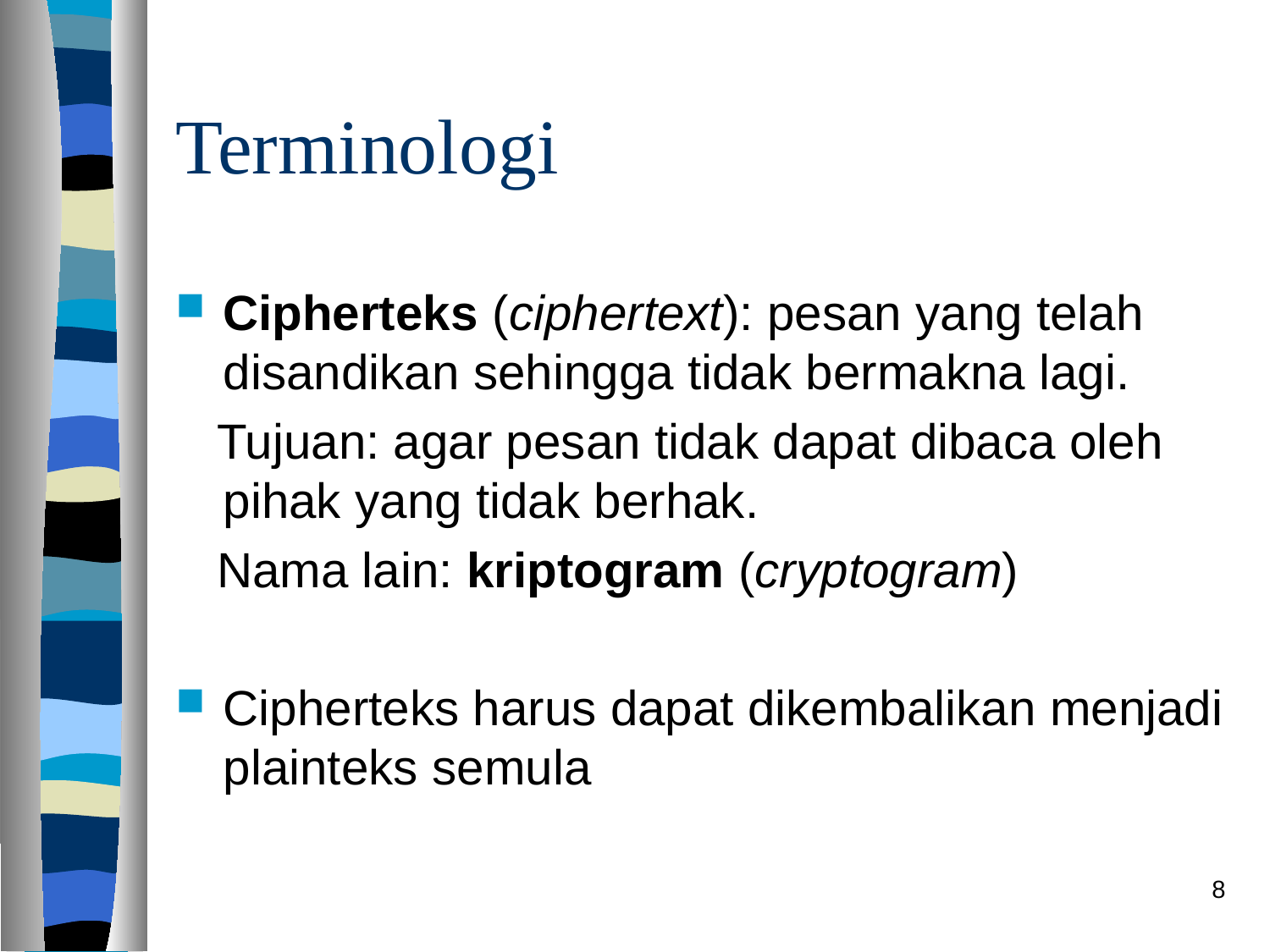

# Terminologi
Cipherteks (ciphertext): pesan yang telah disandikan sehingga tidak bermakna lagi.
   Tujuan: agar pesan tidak dapat dibaca oleh pihak yang tidak berhak.
   Nama lain: kriptogram (cryptogram)

Cipherteks harus dapat dikembalikan menjadi plainteks semula
8